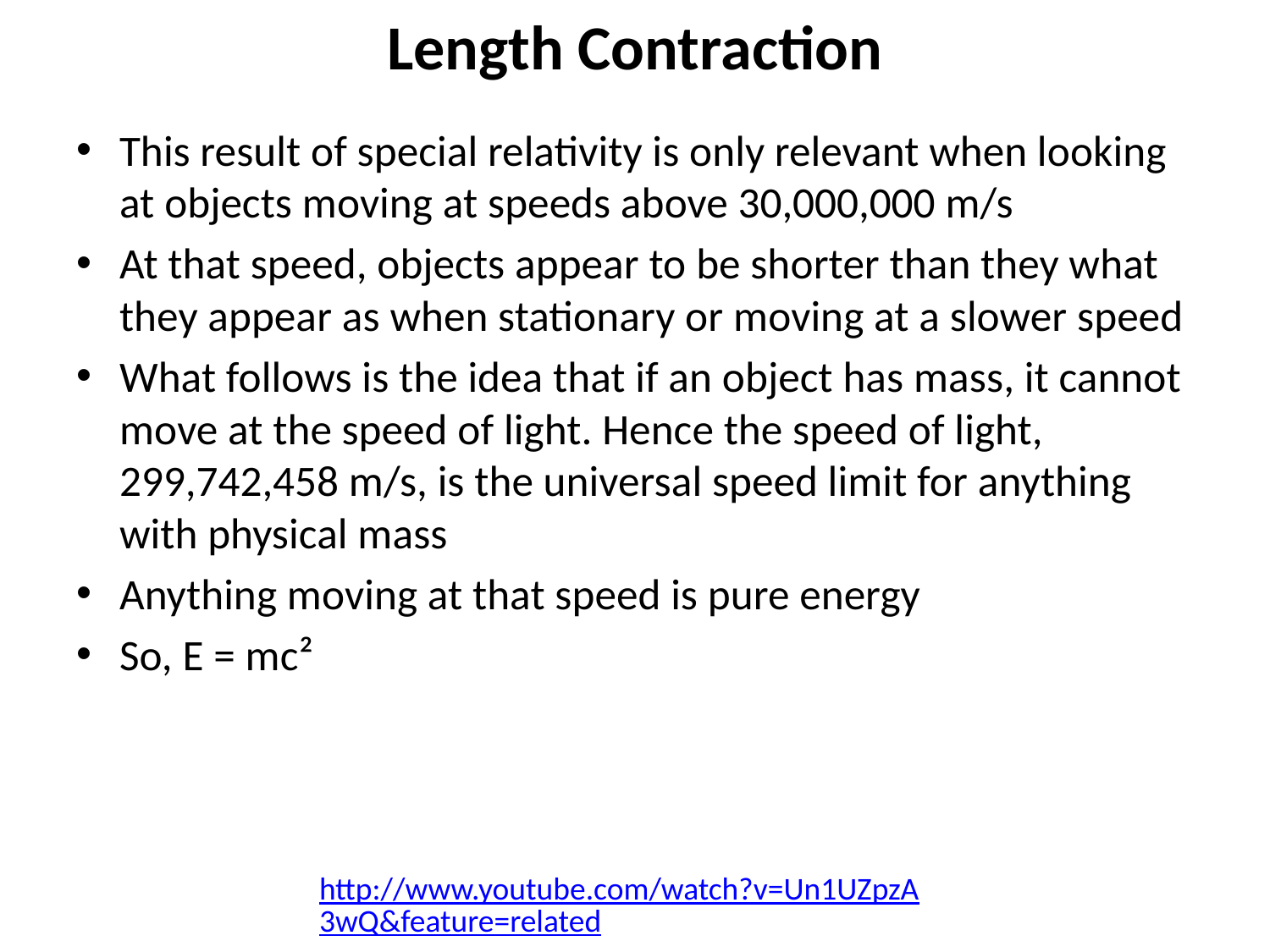

# Length Contraction
This result of special relativity is only relevant when looking at objects moving at speeds above 30,000,000 m/s
At that speed, objects appear to be shorter than they what they appear as when stationary or moving at a slower speed
What follows is the idea that if an object has mass, it cannot move at the speed of light. Hence the speed of light, 299,742,458 m/s, is the universal speed limit for anything with physical mass
Anything moving at that speed is pure energy
So, E = mc²
http://www.youtube.com/watch?v=Un1UZpzA3wQ&feature=related